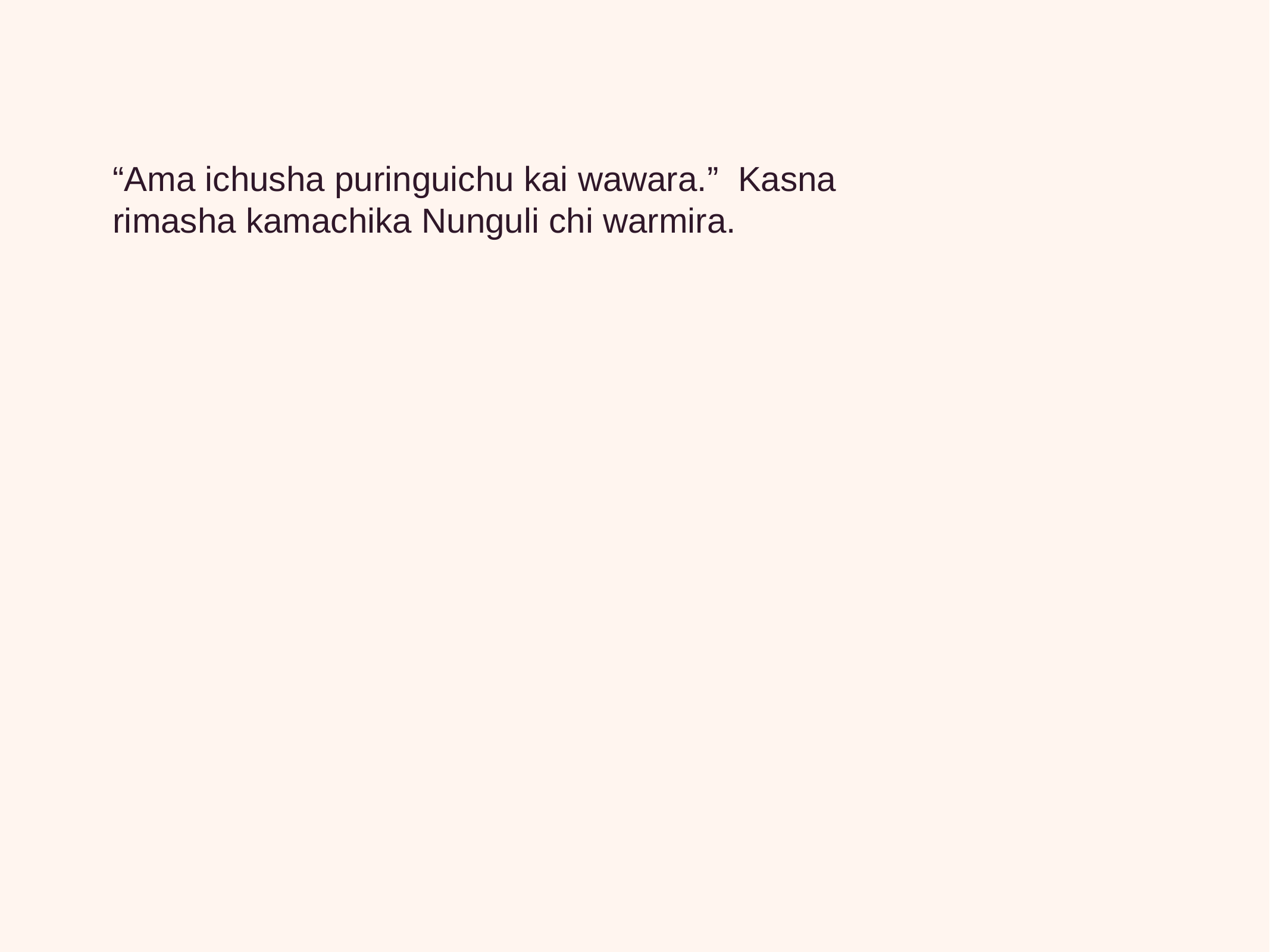

“Ama ichusha puringuichu kai wawara.”  Kasna rimasha kamachika Nunguli chi warmira.